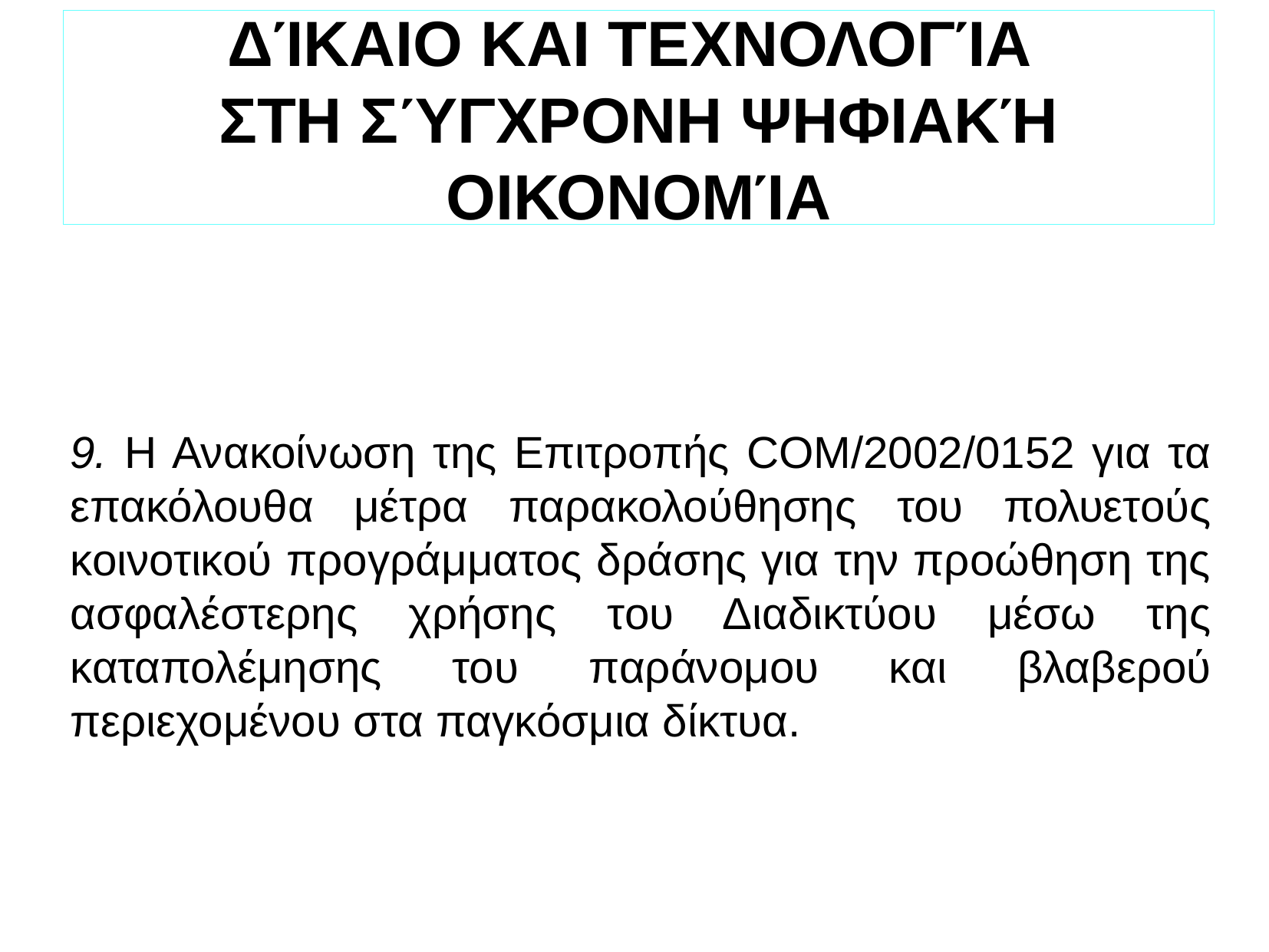

ΔΊΚΑΙΟ ΚΑΙ ΤΕΧΝΟΛΟΓΊΑ
ΣΤΗ ΣΎΓΧΡΟΝΗ ΨΗΦΙΑΚΉ ΟΙΚΟΝΟΜΊΑ
9. Η Ανακοίνωση της Επιτροπής COM/2002/0152 για τα επακόλουθα μέτρα παρακολούθησης του πολυετούς κοινοτικού προγράμματος δράσης για την προώθηση της ασφαλέστερης χρήσης του Διαδικτύου μέσω της καταπολέμησης του παράνομου και βλαβερού περιεχομένου στα παγκόσμια δίκτυα.